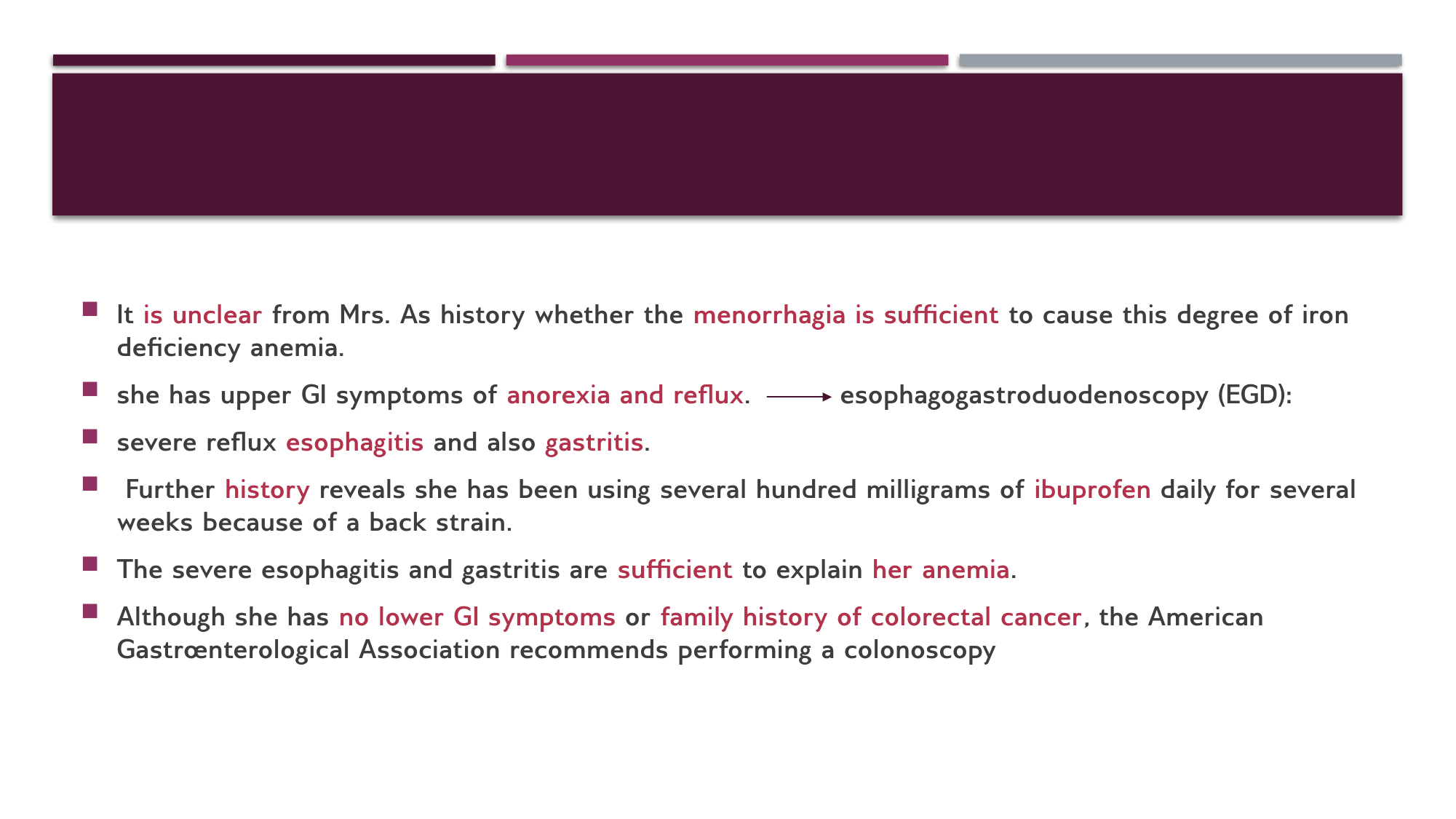

#
It is unclear from Mrs. As history whether the menorrhagia is sufficient to cause this degree of iron deficiency anemia.
she has upper GI symptoms of anorexia and reflux.          esophagogastroduodenoscopy (EGD):
severe reflux esophagitis and also gastritis.
 Further history reveals she has been using several hundred milligrams of ibuprofen daily for several weeks because of a back strain.
The severe esophagitis and gastritis are sufficient to explain her anemia.
Although she has no lower GI symptoms or family history of colorectal cancer, the American Gastroenterological Association recommends performing a colonoscopy